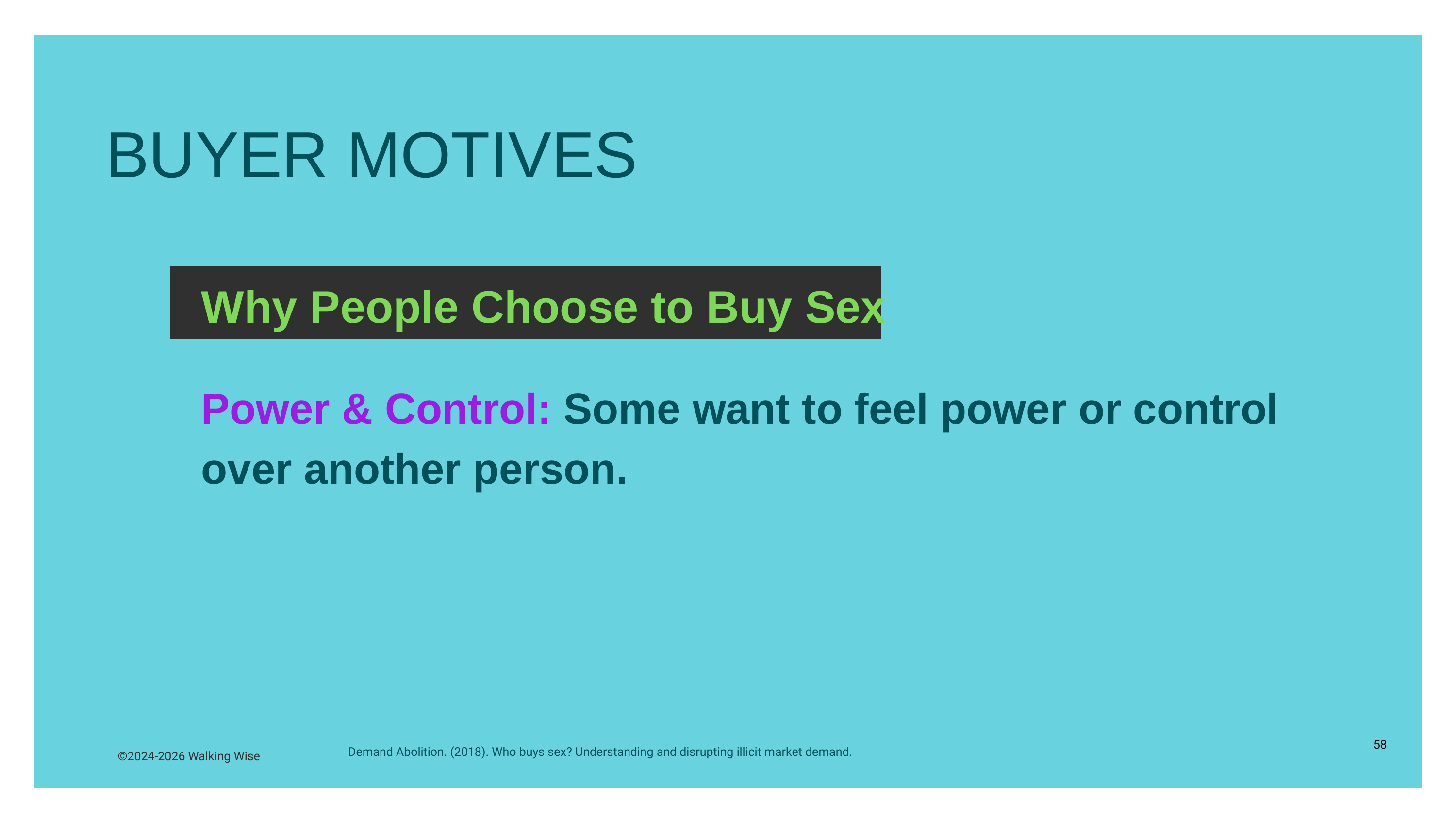

BUYER MOTIVES

Why People Choose to Buy Sex
Power & Control: Some want to feel power or control over another person.
58
Demand Abolition. (2018). Who buys sex? Understanding and disrupting illicit market demand.
©2024-2026 Walking Wise